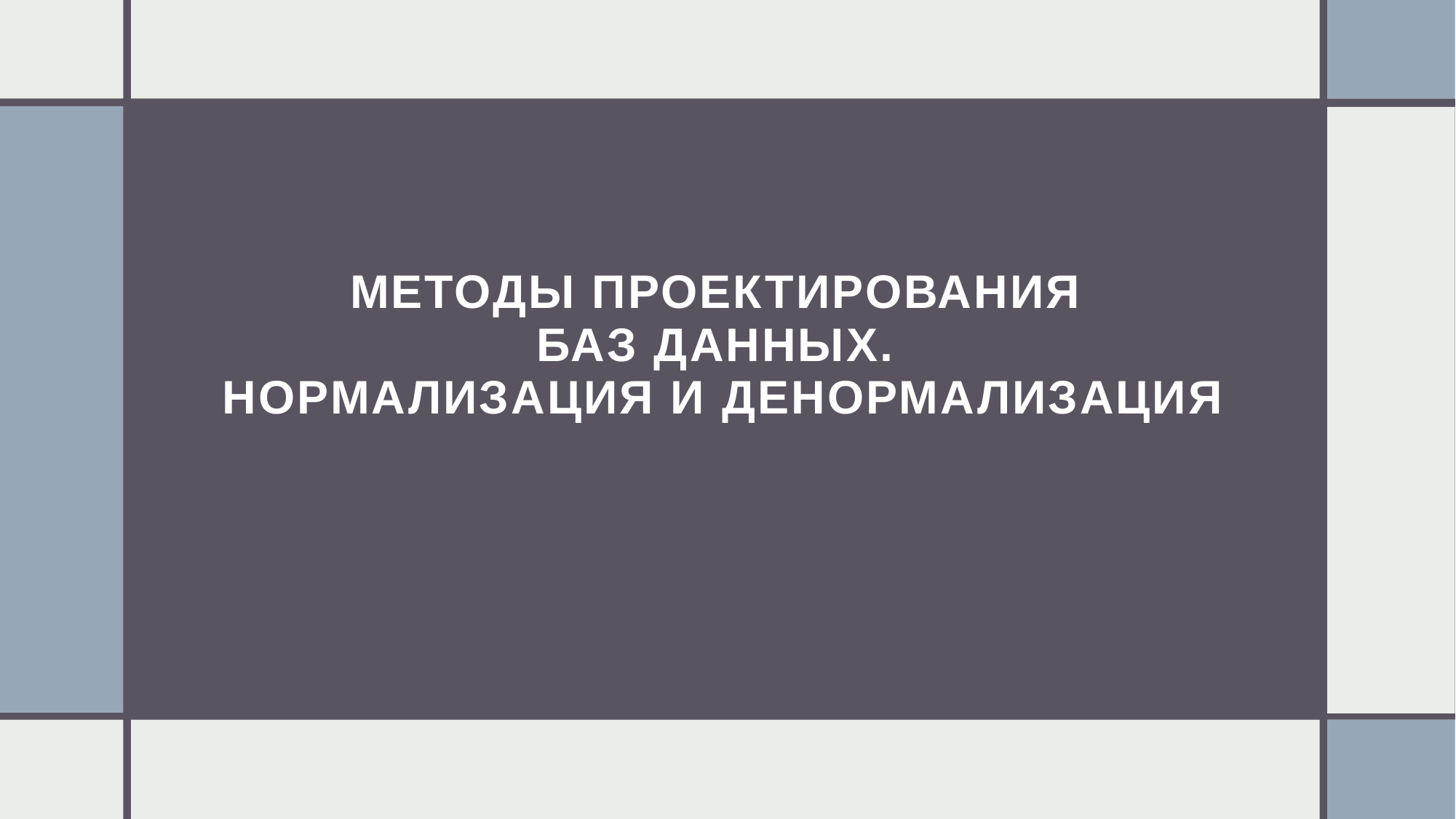

# Методы проектирования баз данных. Нормализация и денормализация